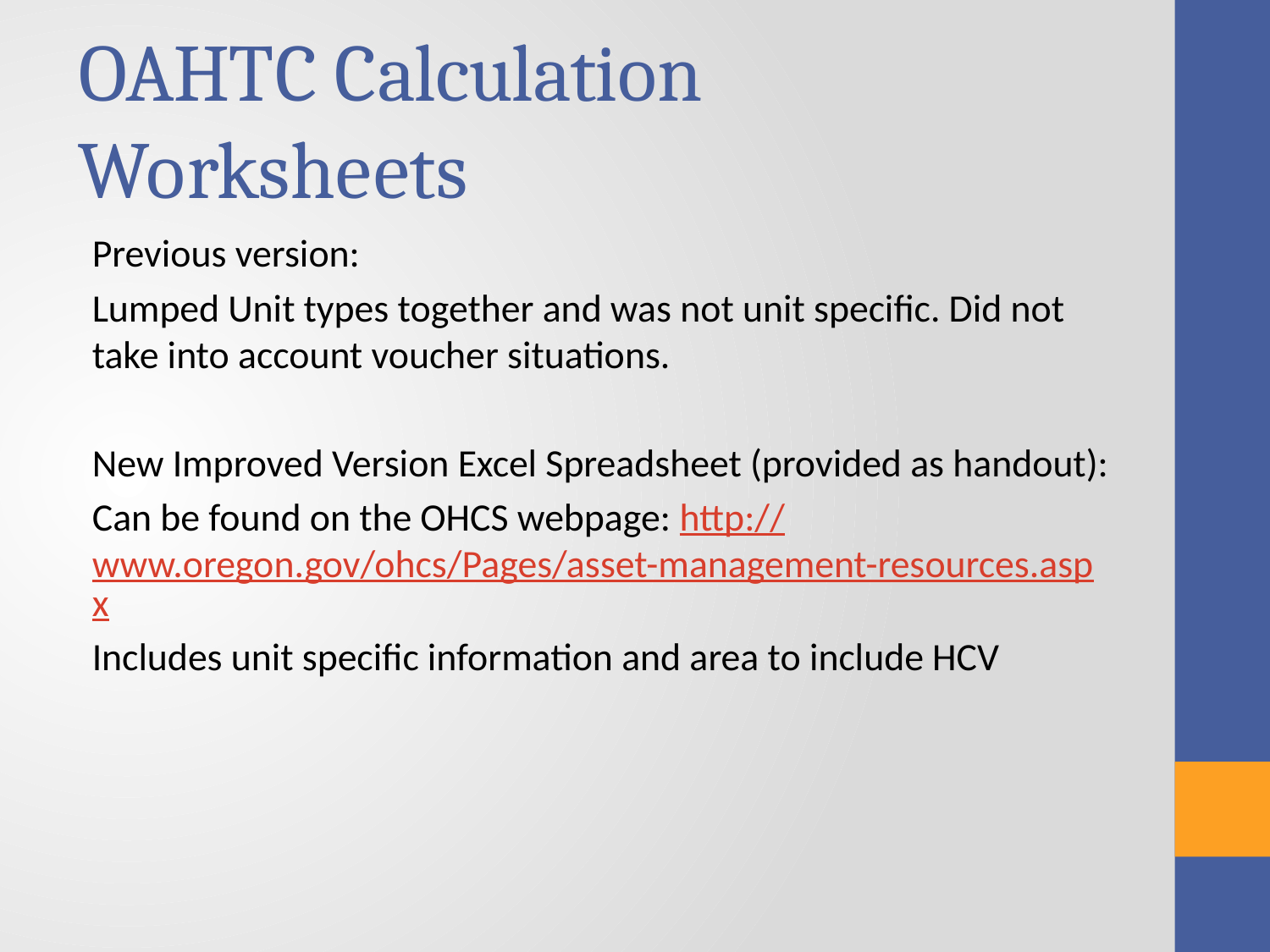

# OAHTC Calculation Worksheets
Previous version:
Lumped Unit types together and was not unit specific. Did not take into account voucher situations.

New Improved Version Excel Spreadsheet (provided as handout):
Can be found on the OHCS webpage: http://www.oregon.gov/ohcs/Pages/asset-management-resources.aspx
Includes unit specific information and area to include HCV